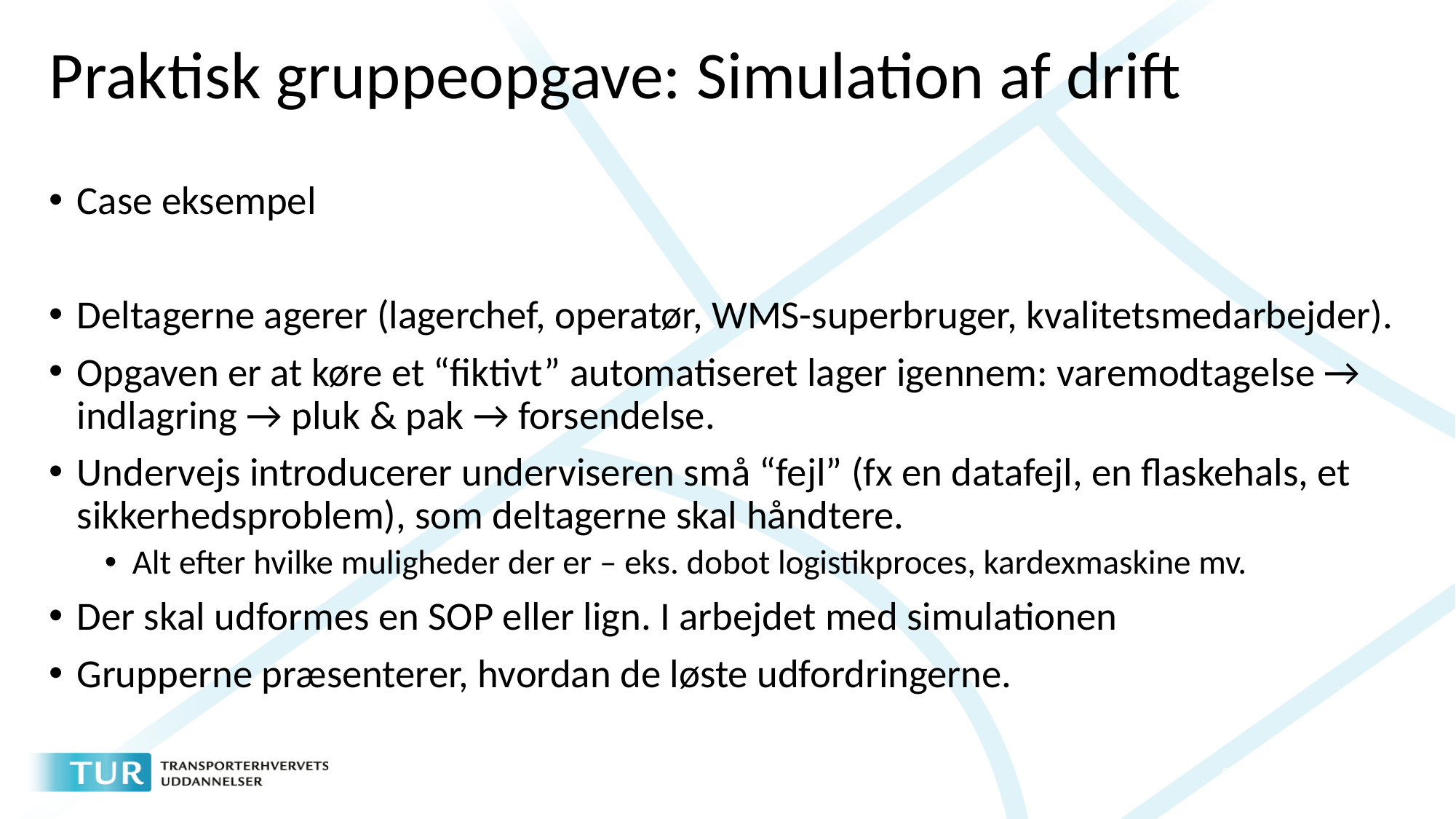

# Praktisk gruppeopgave: Simulation af drift
Case eksempel

Deltagerne agerer (lagerchef, operatør, WMS-superbruger, kvalitetsmedarbejder).
Opgaven er at køre et “fiktivt” automatiseret lager igennem: varemodtagelse → indlagring → pluk & pak → forsendelse.
Undervejs introducerer underviseren små “fejl” (fx en datafejl, en flaskehals, et sikkerhedsproblem), som deltagerne skal håndtere.
Alt efter hvilke muligheder der er – eks. dobot logistikproces, kardexmaskine mv.
Der skal udformes en SOP eller lign. I arbejdet med simulationen
Grupperne præsenterer, hvordan de løste udfordringerne.